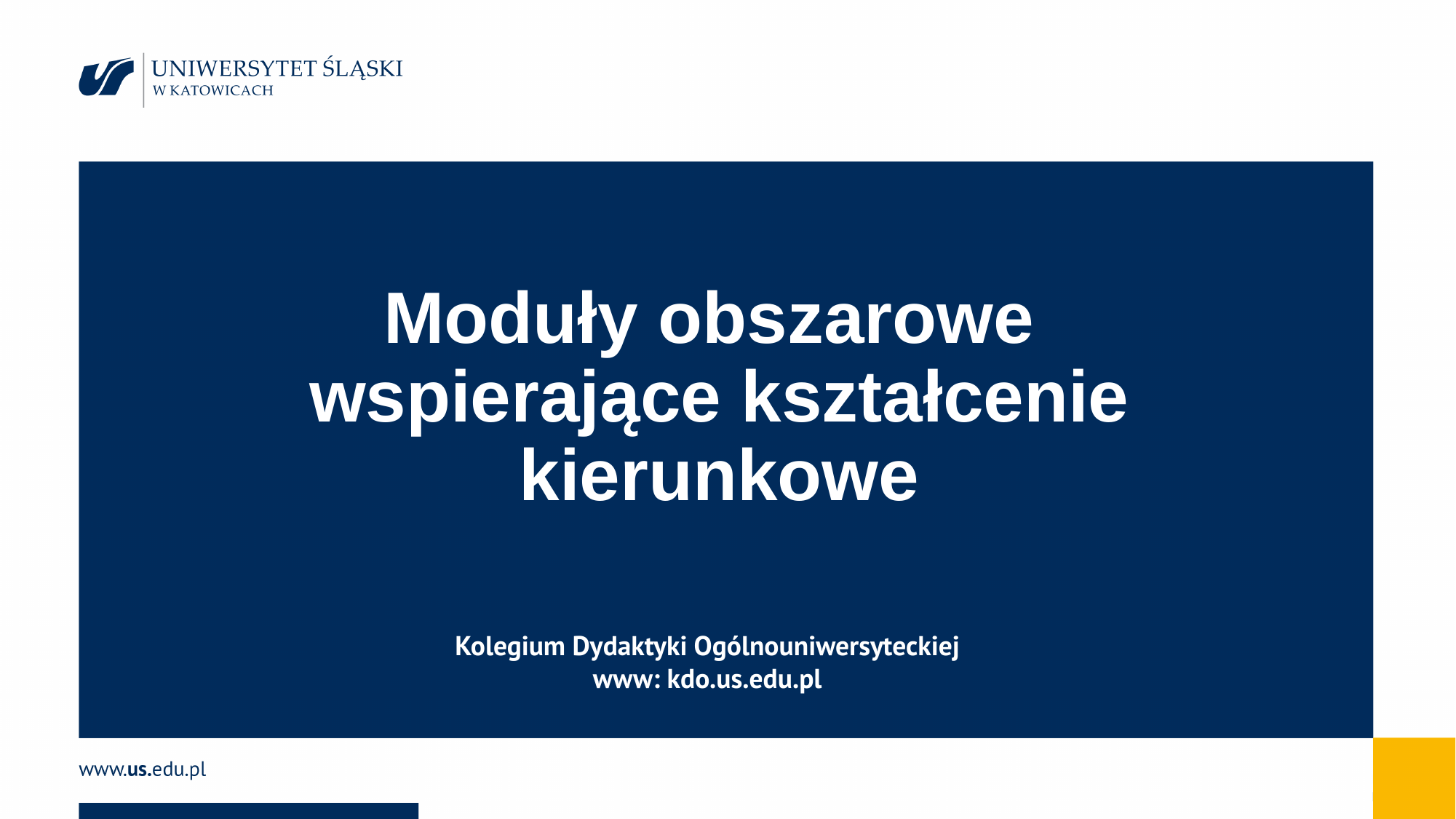

# Moduły obszarowe wspierające kształcenie kierunkowe
Kolegium Dydaktyki Ogólnouniwersyteckiej
www: kdo.us.edu.pl